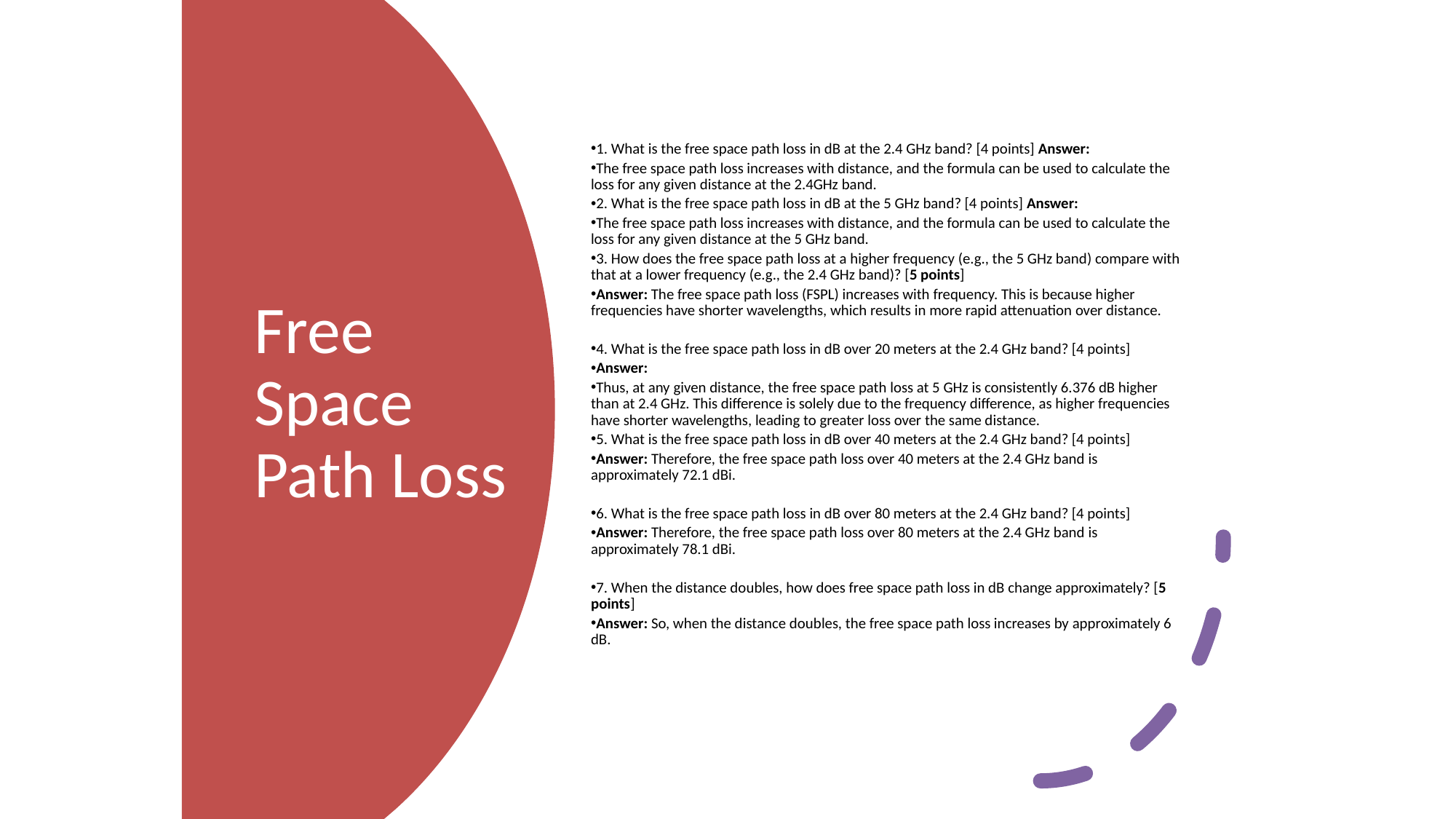

1. What is the free space path loss in dB at the 2.4 GHz band? [4 points] Answer:
The free space path loss increases with distance, and the formula can be used to calculate the loss for any given distance at the 2.4GHz band.
2. What is the free space path loss in dB at the 5 GHz band? [4 points] Answer:
The free space path loss increases with distance, and the formula can be used to calculate the loss for any given distance at the 5 GHz band.
3. How does the free space path loss at a higher frequency (e.g., the 5 GHz band) compare with that at a lower frequency (e.g., the 2.4 GHz band)? [5 points]
Answer: The free space path loss (FSPL) increases with frequency. This is because higher frequencies have shorter wavelengths, which results in more rapid attenuation over distance.

4. What is the free space path loss in dB over 20 meters at the 2.4 GHz band? [4 points]
Answer:
Thus, at any given distance, the free space path loss at 5 GHz is consistently 6.376 dB higher than at 2.4 GHz. This difference is solely due to the frequency difference, as higher frequencies have shorter wavelengths, leading to greater loss over the same distance.
5. What is the free space path loss in dB over 40 meters at the 2.4 GHz band? [4 points]
Answer: Therefore, the free space path loss over 40 meters at the 2.4 GHz band is approximately 72.1 dBi.

6. What is the free space path loss in dB over 80 meters at the 2.4 GHz band? [4 points]
Answer: Therefore, the free space path loss over 80 meters at the 2.4 GHz band is approximately 78.1 dBi.

7. When the distance doubles, how does free space path loss in dB change approximately? [5 points]
Answer: So, when the distance doubles, the free space path loss increases by approximately 6 dB.

# Free Space Path Loss